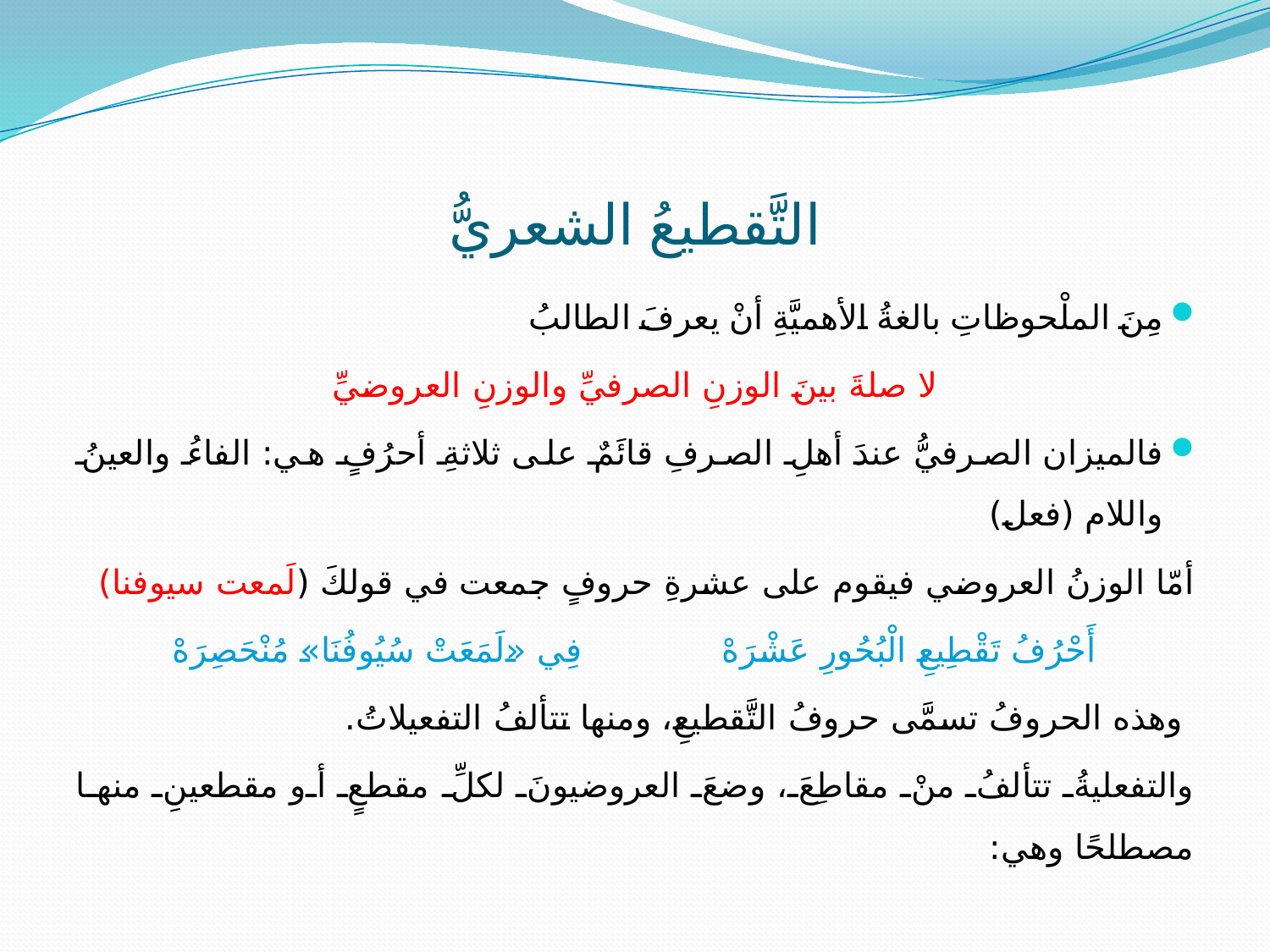

# التَّقطيعُ الشعريُّ
مِنَ الملْحوظاتِ بالغةُ الأهميَّةِ أنْ يعرفَ الطالبُ
لا صلةَ بينَ الوزنِ الصرفيِّ والوزنِ العروضيِّ
فالميزان الصرفيُّ عندَ أهلِ الصرفِ قائَمٌ على ثلاثةِ أحرُفٍ هي: الفاءُ والعينُ واللام (فعل)
أمّا الوزنُ العروضي فيقوم على عشرةِ حروفٍ جمعت في قولكَ (لَمعت سيوفنا)
أَحْرُفُ تَقْطِيعِ الْبُحُورِ عَشْرَهْ             فِي «لَمَعَتْ سُيُوفُنَا» مُنْحَصِرَهْ
 وهذه الحروفُ تسمَّى حروفُ التَّقطيعِ، ومنها تتألفُ التفعيلاتُ.
والتفعليةُ تتألفُ منْ مقاطِعَ، وضعَ العروضيونَ لكلِّ مقطعٍ أو مقطعينِ منها مصطلحًا وهي: